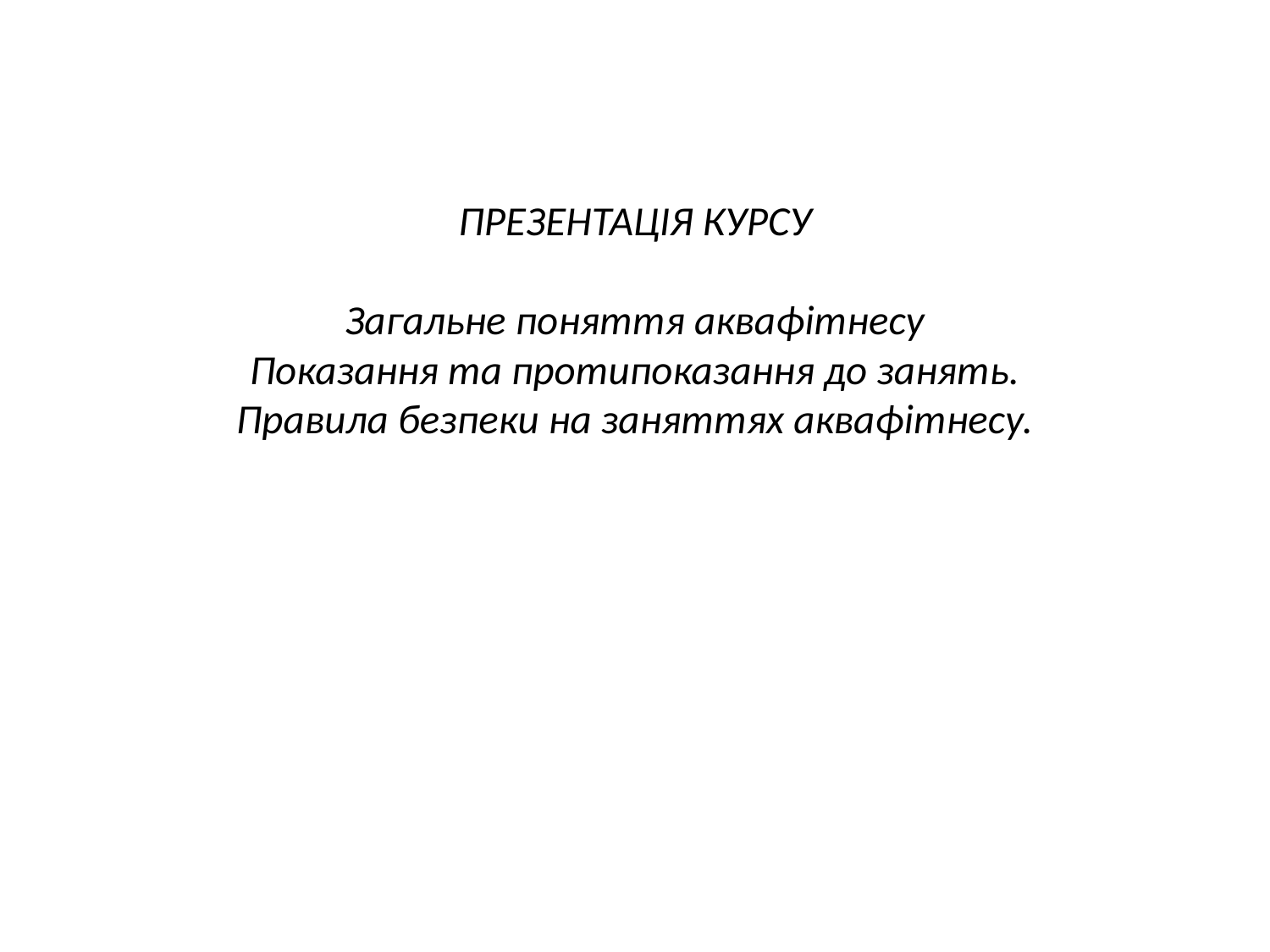

# ПРЕЗЕНТАЦІЯ КУРСУ Загальне поняття аквафітнесу Показання та протипоказання до занять. Правила безпеки на заняттях аквафітнесу.